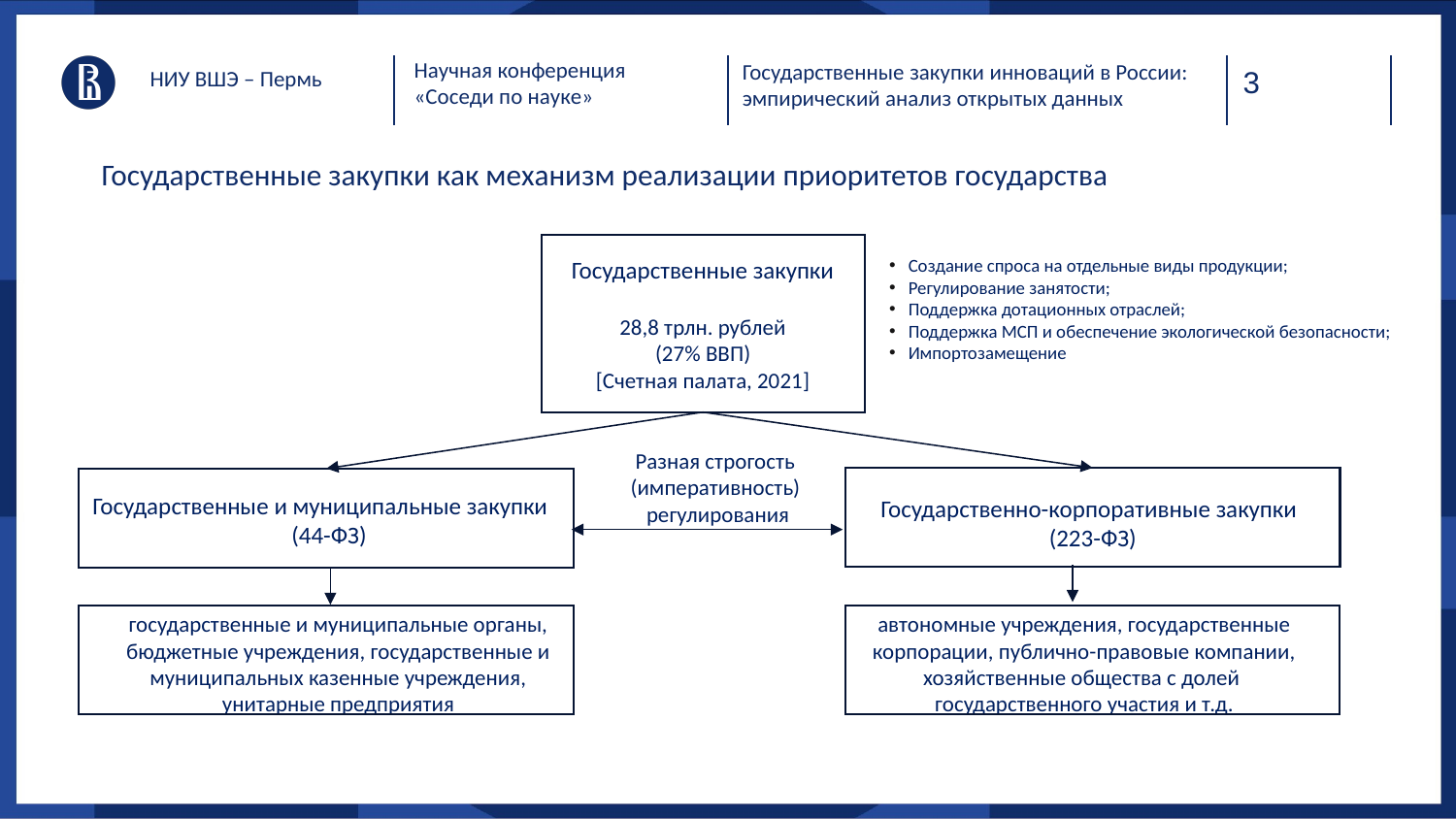

Научная конференция
«Соседи по науке»
Государственные закупки инноваций в России:
эмпирический анализ открытых данных
НИУ ВШЭ – Пермь
# Государственные закупки как механизм реализации приоритетов государства

Создание спроса на отдельные виды продукции;
Регулирование занятости;
Поддержка дотационных отраслей;
Поддержка МСП и обеспечение экологической безопасности;
Импортозамещение
Государственные закупки

28,8 трлн. рублей
(27% ВВП)
[Cчетная палата, 2021]
Разная строгость
(императивность)
регулирования

Государственные и муниципальные закупки
(44-ФЗ)
Государственно-корпоративные закупки
(223-ФЗ)
государственные и муниципальные органы, бюджетные учреждения, государственные и муниципальных казенные учреждения, унитарные предприятия
автономные учреждения, государственные корпорации, публично-правовые компании, хозяйственные общества с долей
государственного участия и т.д.